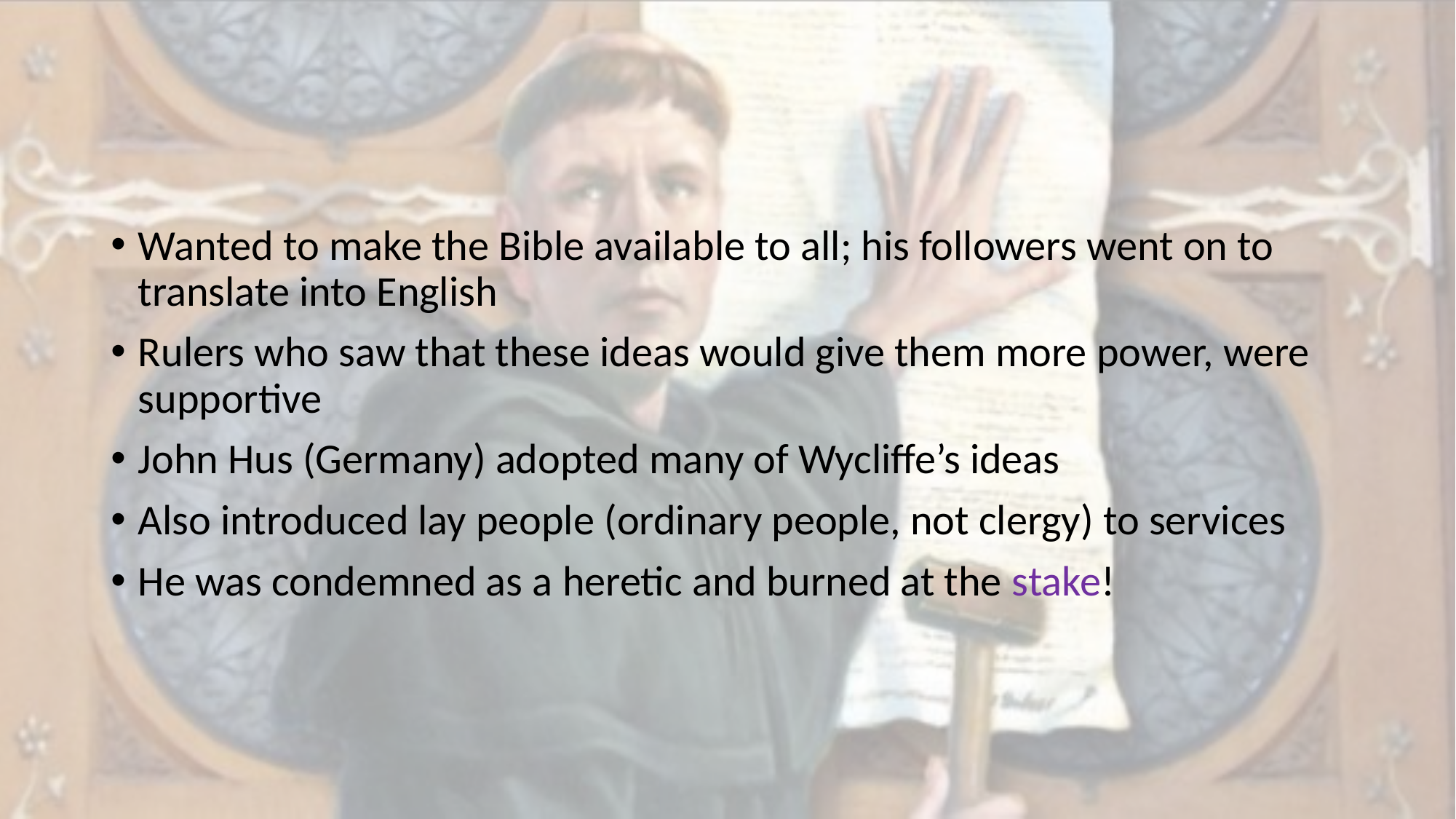

#
Wanted to make the Bible available to all; his followers went on to translate into English
Rulers who saw that these ideas would give them more power, were supportive
John Hus (Germany) adopted many of Wycliffe’s ideas
Also introduced lay people (ordinary people, not clergy) to services
He was condemned as a heretic and burned at the stake!